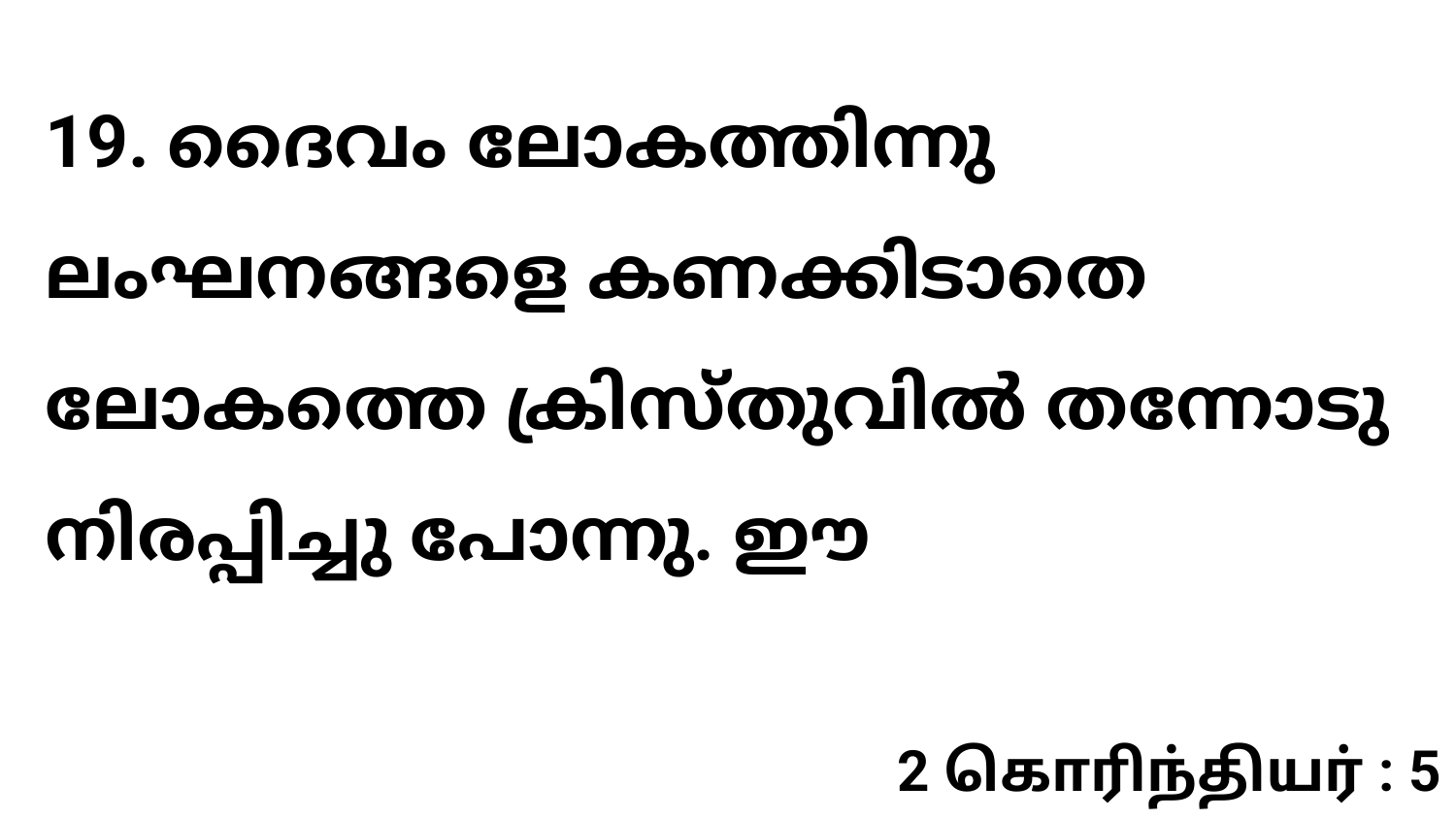

19. ദൈവം ലോകത്തിന്നു ലംഘനങ്ങളെ കണക്കിടാതെ ലോകത്തെ ക്രിസ്തുവിൽ തന്നോടു നിരപ്പിച്ചു പോന്നു. ഈ
2 கொரிந்தியர் : 5